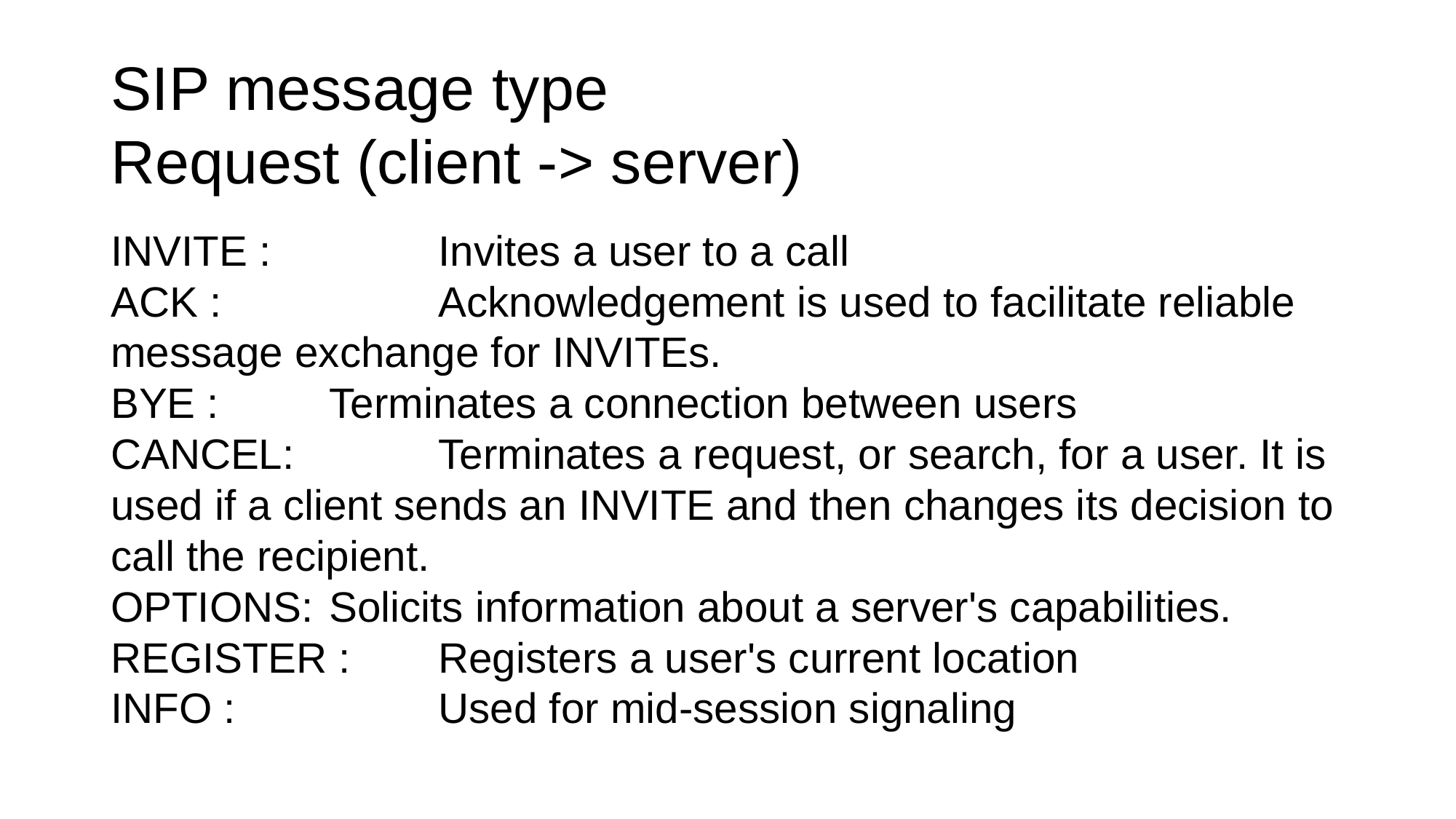

# SIP message type Request (client -> server)
INVITE :		Invites a user to a call
ACK : 		Acknowledgement is used to facilitate reliable message exchange for INVITEs.
BYE :		Terminates a connection between users
CANCEL:		Terminates a request, or search, for a user. It is used if a client sends an INVITE and then changes its decision to call the recipient.
OPTIONS:	Solicits information about a server's capabilities.
REGISTER :	Registers a user's current location
INFO :		Used for mid-session signaling